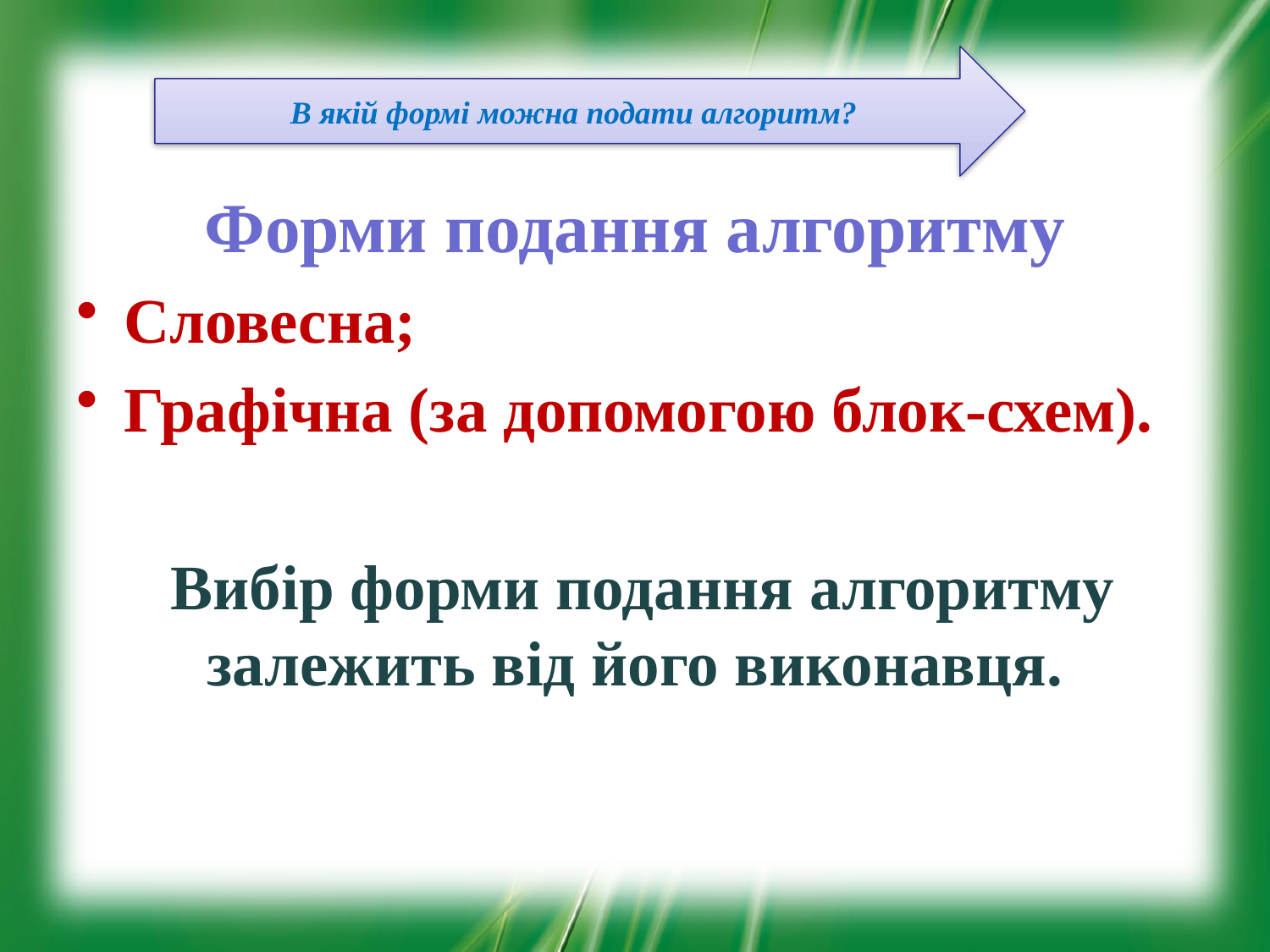

#
В якій формі можна подати алгоритм?
Форми подання алгоритму
Словесна;
Графічна (за допомогою блок-схем).

 Вибір форми подання алгоритму залежить від його виконавця.